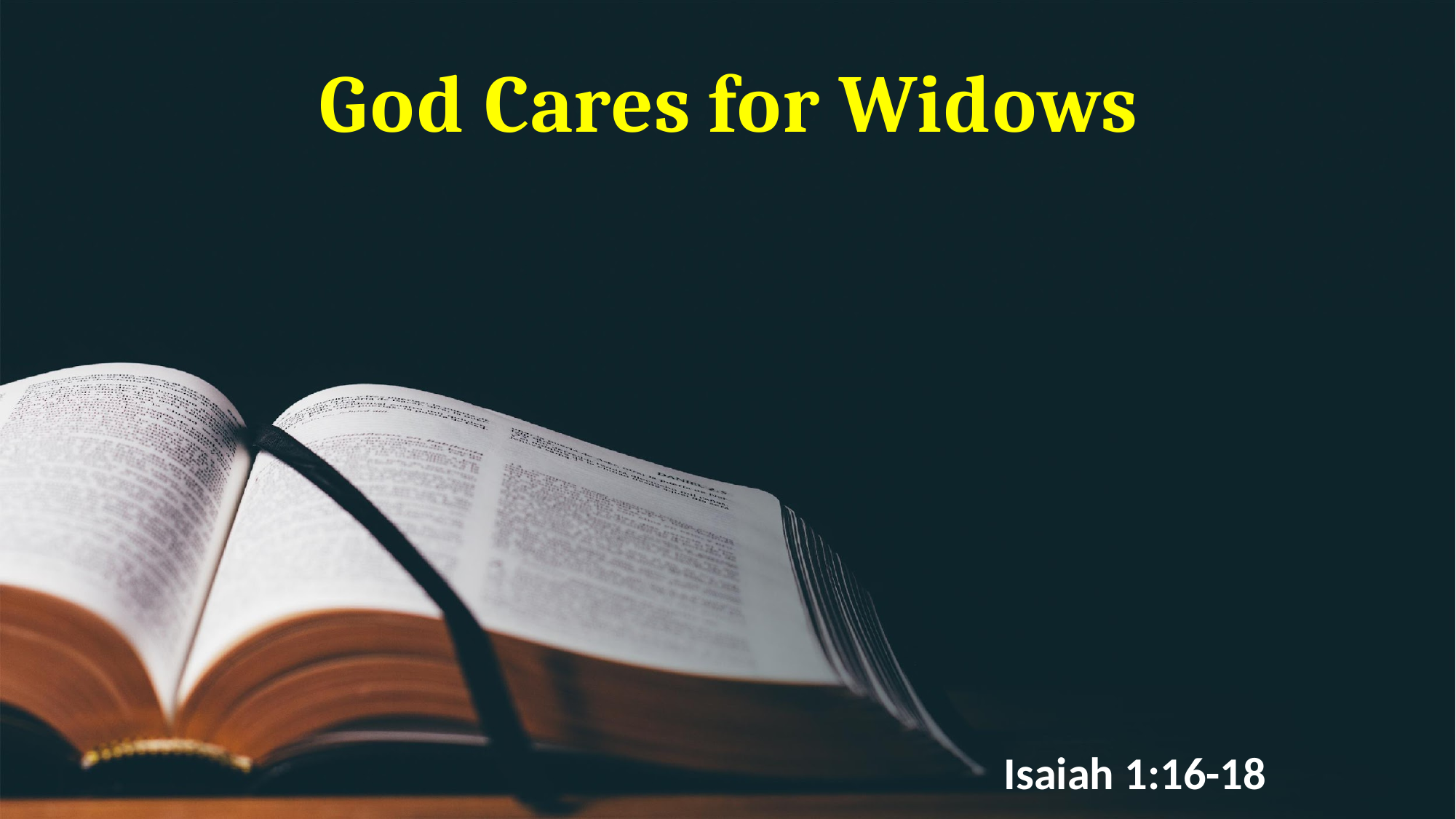

# God Cares for Widows
Isaiah 1:16-18